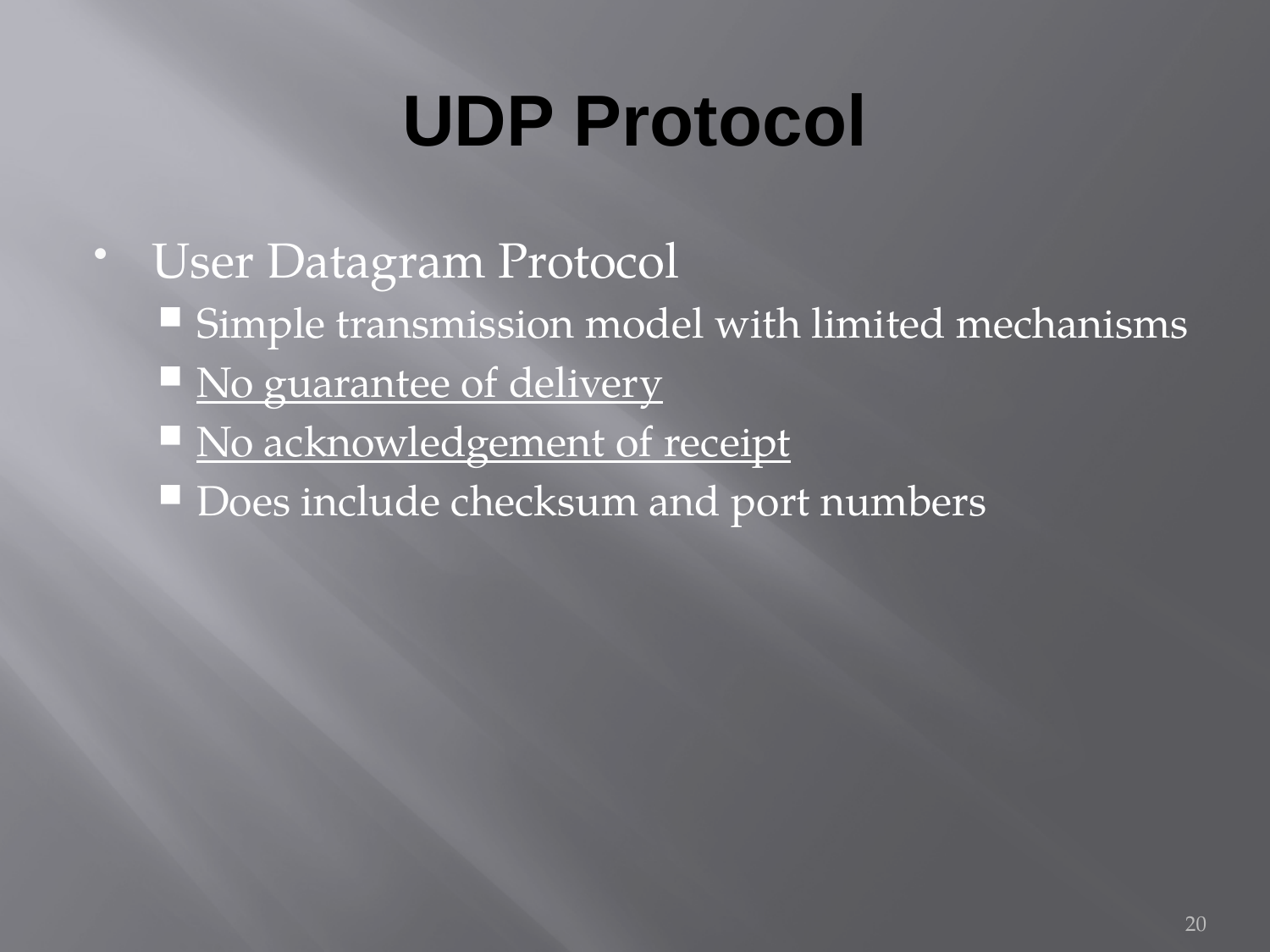

# UDP Protocol
User Datagram Protocol
Simple transmission model with limited mechanisms
No guarantee of delivery
No acknowledgement of receipt
Does include checksum and port numbers
20